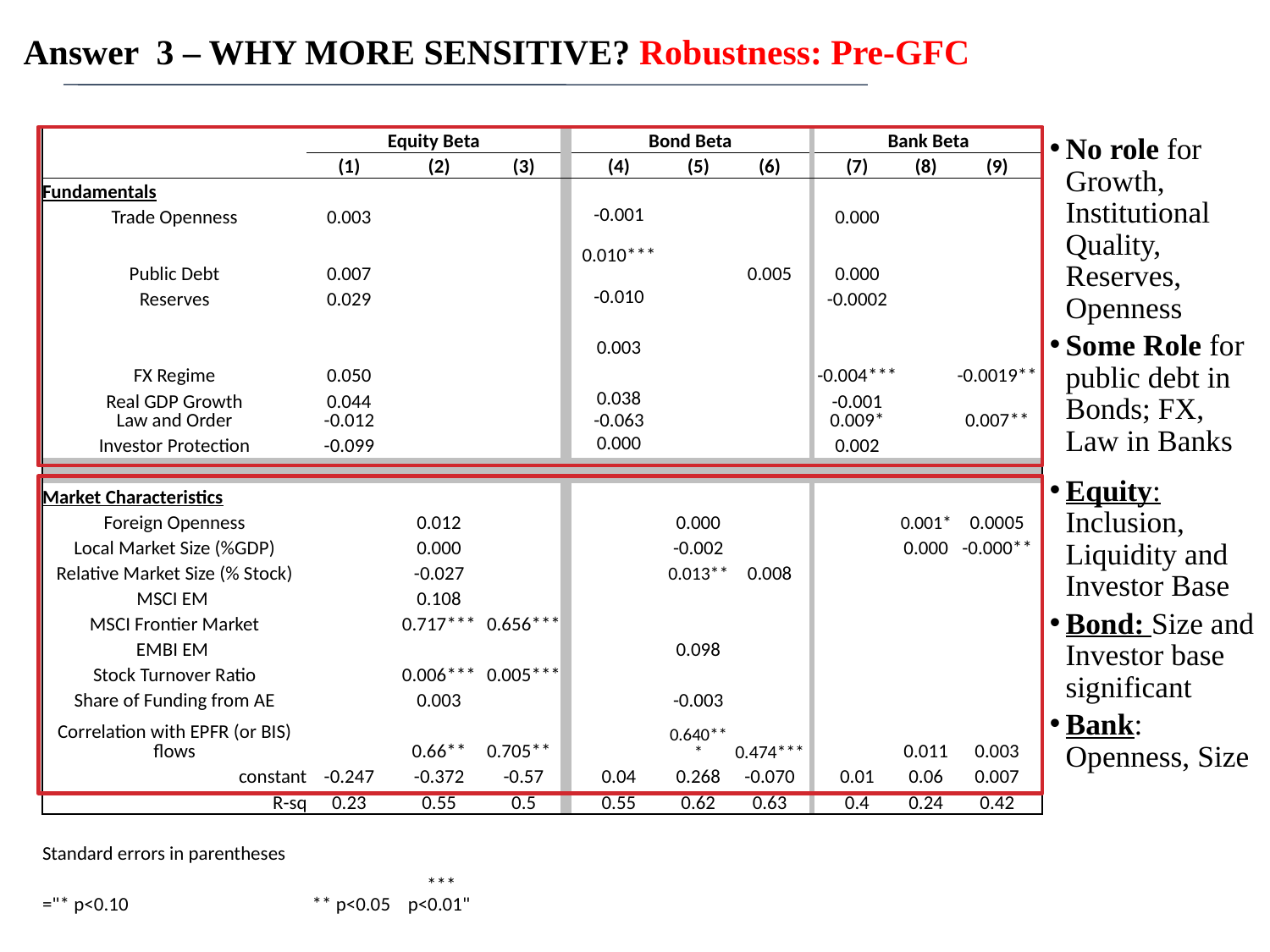

# Answer  3 – WHY MORE SENSITIVE? Robustness: Pre-GFC

|  | Equity Beta |  |  |  | Bond Beta |  |  |  | Bank Beta |  |  |
| --- | --- | --- | --- | --- | --- | --- | --- | --- | --- | --- | --- |
|  | (1) | (2) | (3) |  | (4) | (5) | (6) |  | (7) | (8) | (9) |
| Fundamentals |  |  |  |  |  |  |  |  |  |  |  |
| Trade Openness | 0.003 |  |  |  | -0.001 |  |  |  | 0.000 |  |  |
| Public Debt | 0.007 |  |  |  | 0.010\*\*\* |  | 0.005 |  | 0.000 |  |  |
| Reserves | 0.029 |  |  |  | -0.010 |  |  |  | -0.0002 |  |  |
| FX Regime | 0.050 |  |  |  | 0.003 |  |  |  | -0.004\*\*\* |  | -0.0019\*\* |
| Real GDP Growth | 0.044 |  |  |  | 0.038 |  |  |  | -0.001 |  |  |
| Law and Order | -0.012 |  |  |  | -0.063 |  |  |  | 0.009\* |  | 0.007\*\* |
| Investor Protection | -0.099 |  |  |  | 0.000 |  |  |  | 0.002 |  |  |
|  |  |  |  |  |  |  |  |  |  |  |  |
| Market Characteristics |  |  |  |  |  |  |  |  |  |  |  |
| Foreign Openness |  | 0.012 |  |  |  | 0.000 |  |  |  | 0.001\* | 0.0005 |
| Local Market Size (%GDP) |  | 0.000 |  |  |  | -0.002 |  |  |  | 0.000 | -0.000\*\* |
| Relative Market Size (% Stock) |  | -0.027 |  |  |  | 0.013\*\* | 0.008 |  |  |  |  |
| MSCI EM |  | 0.108 |  |  |  |  |  |  |  |  |  |
| MSCI Frontier Market |  | 0.717\*\*\* | 0.656\*\*\* |  |  |  |  |  |  |  |  |
| EMBI EM |  |  |  |  |  | 0.098 |  |  |  |  |  |
| Stock Turnover Ratio |  | 0.006\*\*\* | 0.005\*\*\* |  |  |  |  |  |  |  |  |
| Share of Funding from AE |  | 0.003 |  |  |  | -0.003 |  |  |  |  |  |
| Correlation with EPFR (or BIS) flows |  | 0.66\*\* | 0.705\*\* |  |  | 0.640\*\*\* | 0.474\*\*\* |  |  | 0.011 | 0.003 |
| constant | -0.247 | -0.372 | -0.57 |  | 0.04 | 0.268 | -0.070 |  | 0.01 | 0.06 | 0.007 |
| R-sq | 0.23 | 0.55 | 0.5 |  | 0.55 | 0.62 | 0.63 |  | 0.4 | 0.24 | 0.42 |
|  |  |  |  |  |  |  |  |  |  |  |  |
| Standard errors in parentheses |  |  |  |  |  |  |  |  |  |  |  |
| ="\* p<0.10 | \*\* p<0.05 | \*\*\* p<0.01" |  |  |  |  |  |  |  |  |  |

No role for Growth, Institutional Quality, Reserves, Openness
Some Role for public debt in Bonds; FX, Law in Banks

Equity: Inclusion, Liquidity and Investor Base
Bond: Size and Investor base significant
Bank: Openness, Size